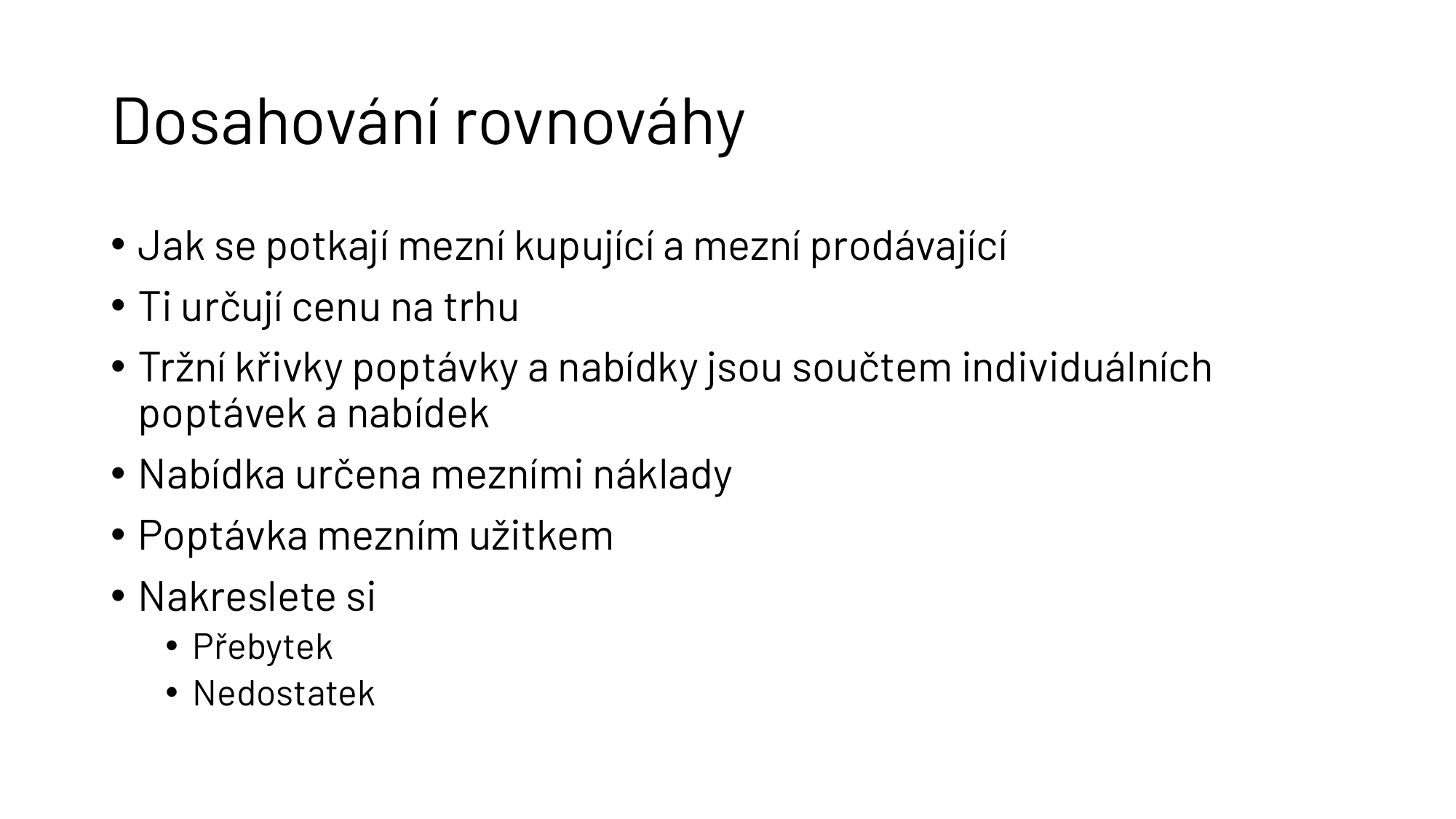

# Dosahování rovnováhy
Jak se potkají mezní kupující a mezní prodávající
Ti určují cenu na trhu
Tržní křivky poptávky a nabídky jsou součtem individuálních poptávek a nabídek
Nabídka určena mezními náklady
Poptávka mezním užitkem
Nakreslete si
Přebytek
Nedostatek